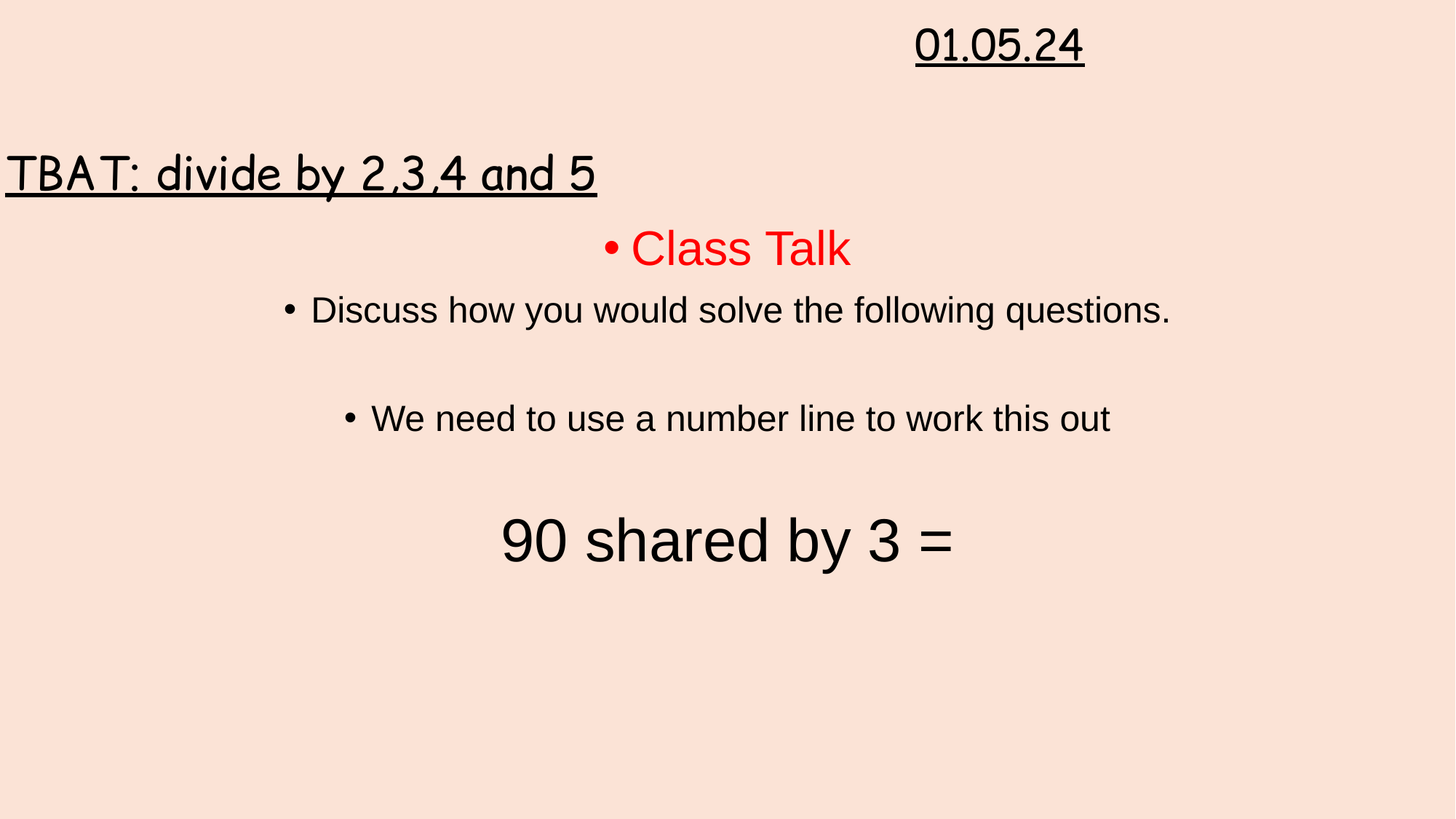

01.05.24
#
TBAT: divide by 2,3,4 and 5
Class Talk
Discuss how you would solve the following questions.

We need to use a number line to work this out

90 shared by 3 =